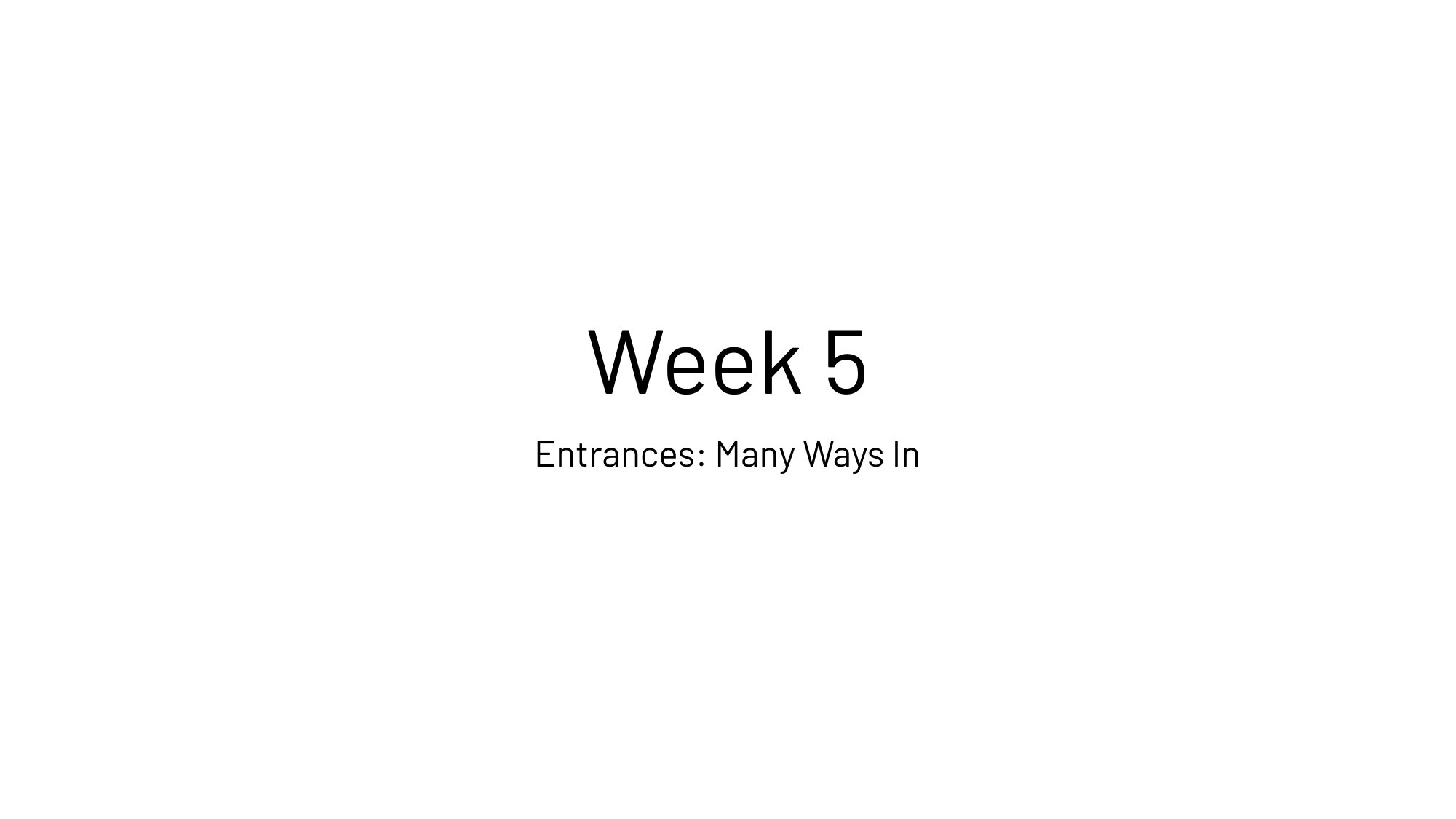

# Week 5
Entrances: Many Ways In